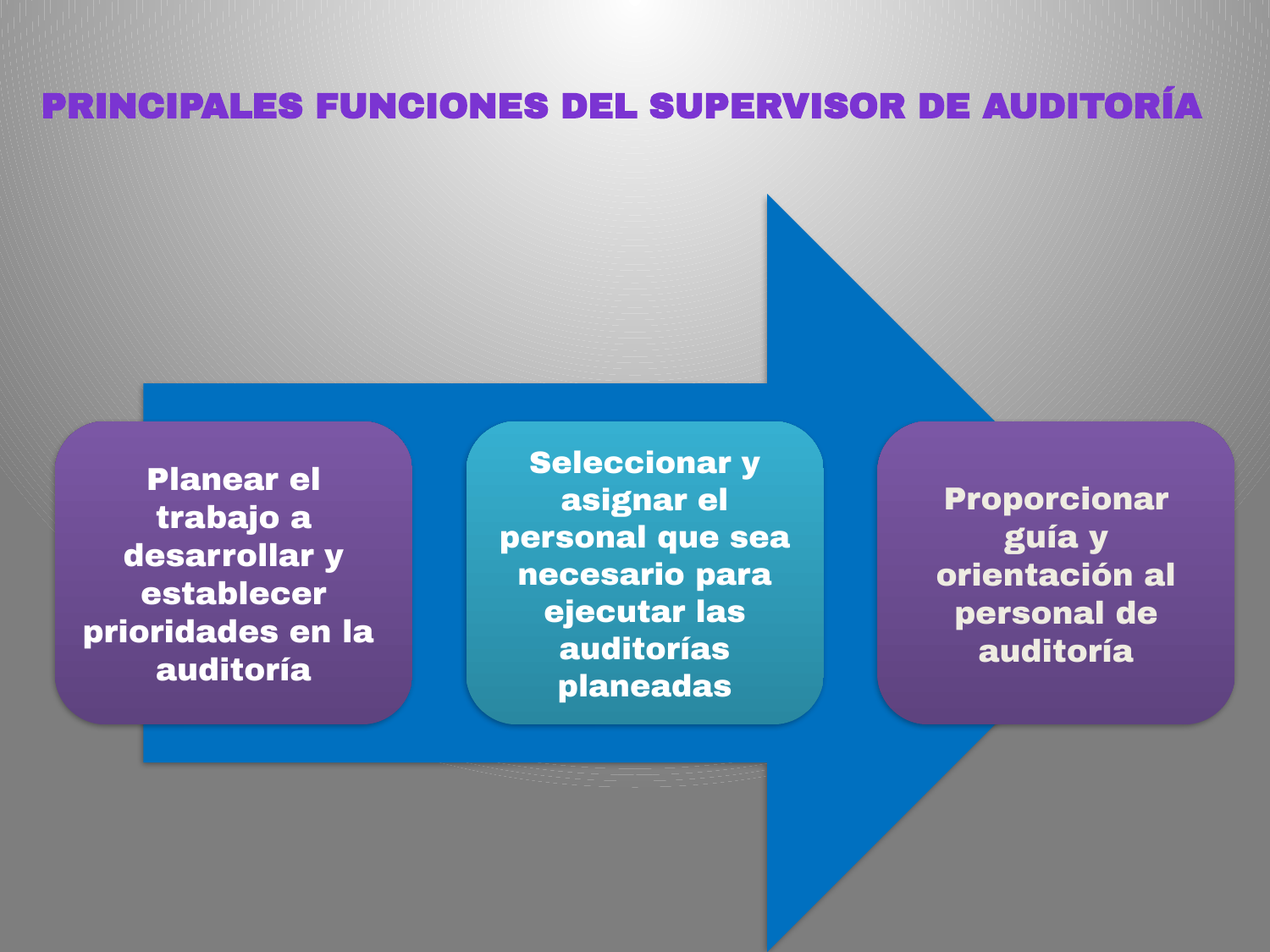

Principales funciones del Supervisor de auditoría
Planear el trabajo a desarrollar y establecer prioridades en la  auditoría
Seleccionar y asignar el personal que sea necesario para ejecutar las auditorías planeadas
Proporcionar guía y orientación al personal de auditoría